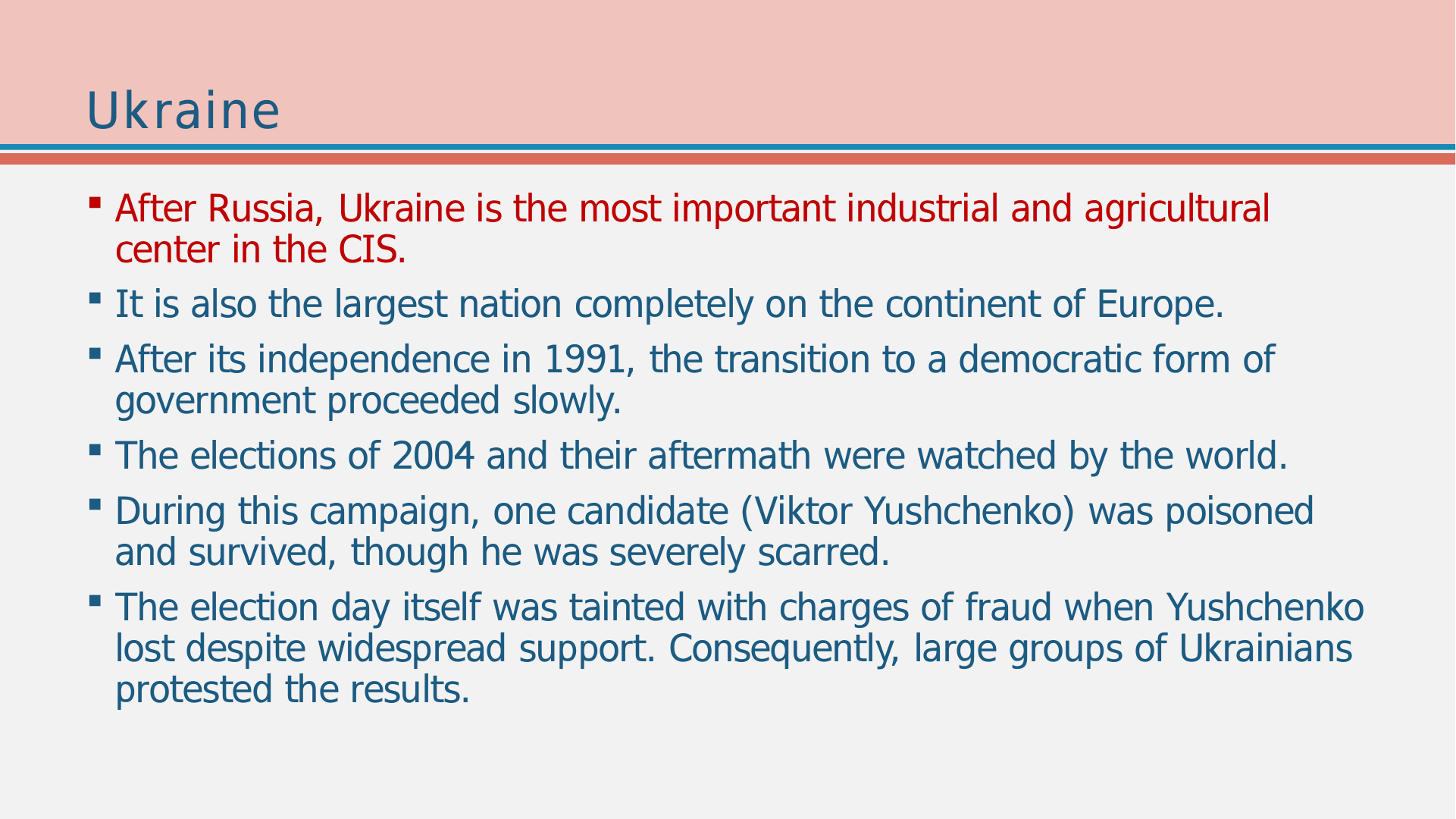

# Ukraine
After Russia, Ukraine is the most important industrial and agricultural center in the CIS.
It is also the largest nation completely on the continent of Europe.
After its independence in 1991, the transition to a democratic form of government proceeded slowly.
The elections of 2004 and their aftermath were watched by the world.
During this campaign, one candidate (Viktor Yushchenko) was poisoned and survived, though he was severely scarred.
The election day itself was tainted with charges of fraud when Yushchenko lost despite widespread support. Consequently, large groups of Ukrainians protested the results.